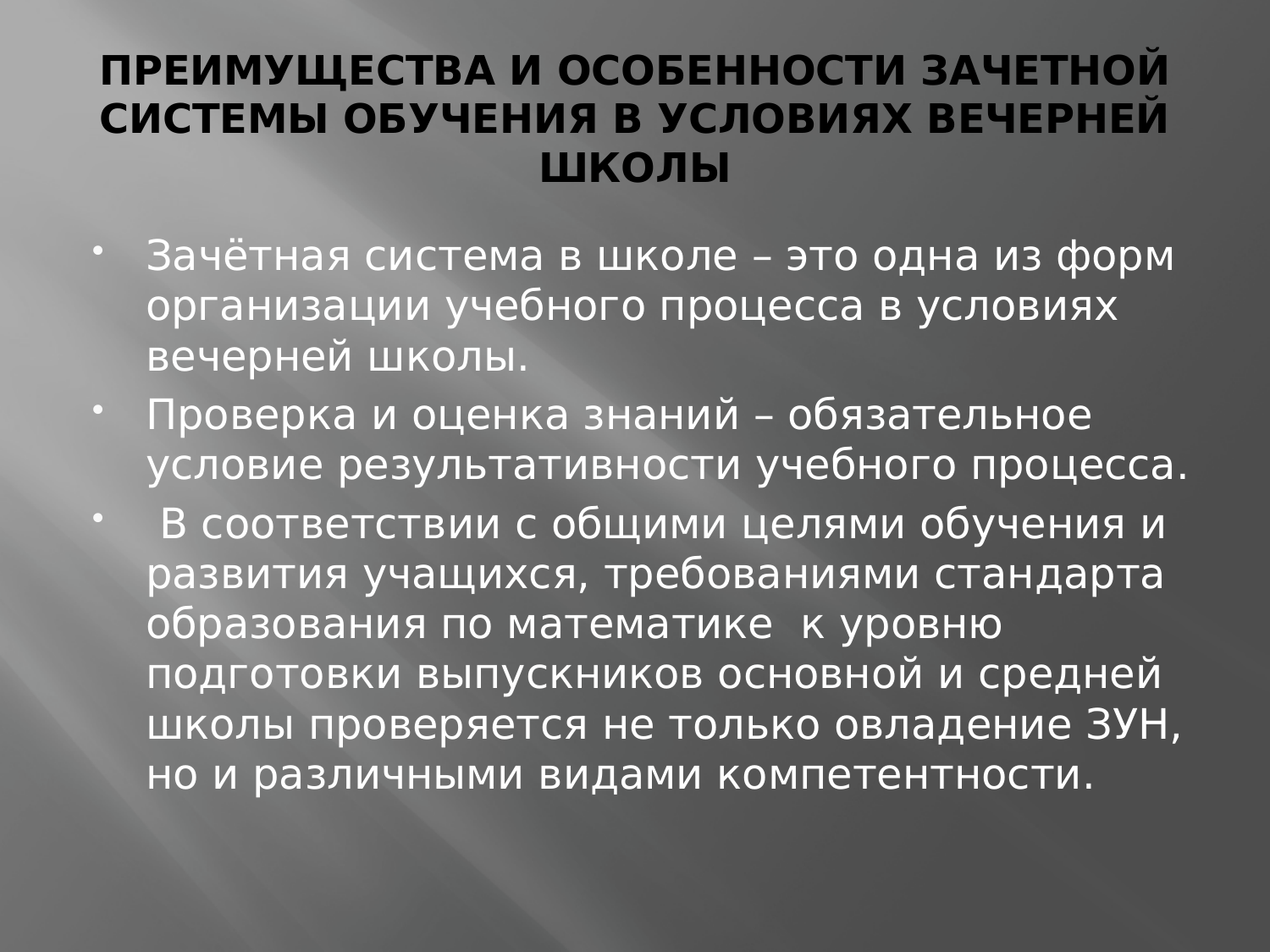

# ПРЕИМУЩЕСТВА И ОСОБЕННОСТИ ЗАЧЕТНОЙ СИСТЕМЫ ОБУЧЕНИЯ В УСЛОВИЯХ ВЕЧЕРНЕЙ ШКОЛЫ
Зачётная система в школе – это одна из форм организации учебного процесса в условиях вечерней школы.
Проверка и оценка знаний – обязательное условие результативности учебного процесса.
 В соответствии с общими целями обучения и развития учащихся, требованиями стандарта образования по математике  к уровню подготовки выпускников основной и средней школы проверяется не только овладение ЗУН, но и различными видами компетентности.